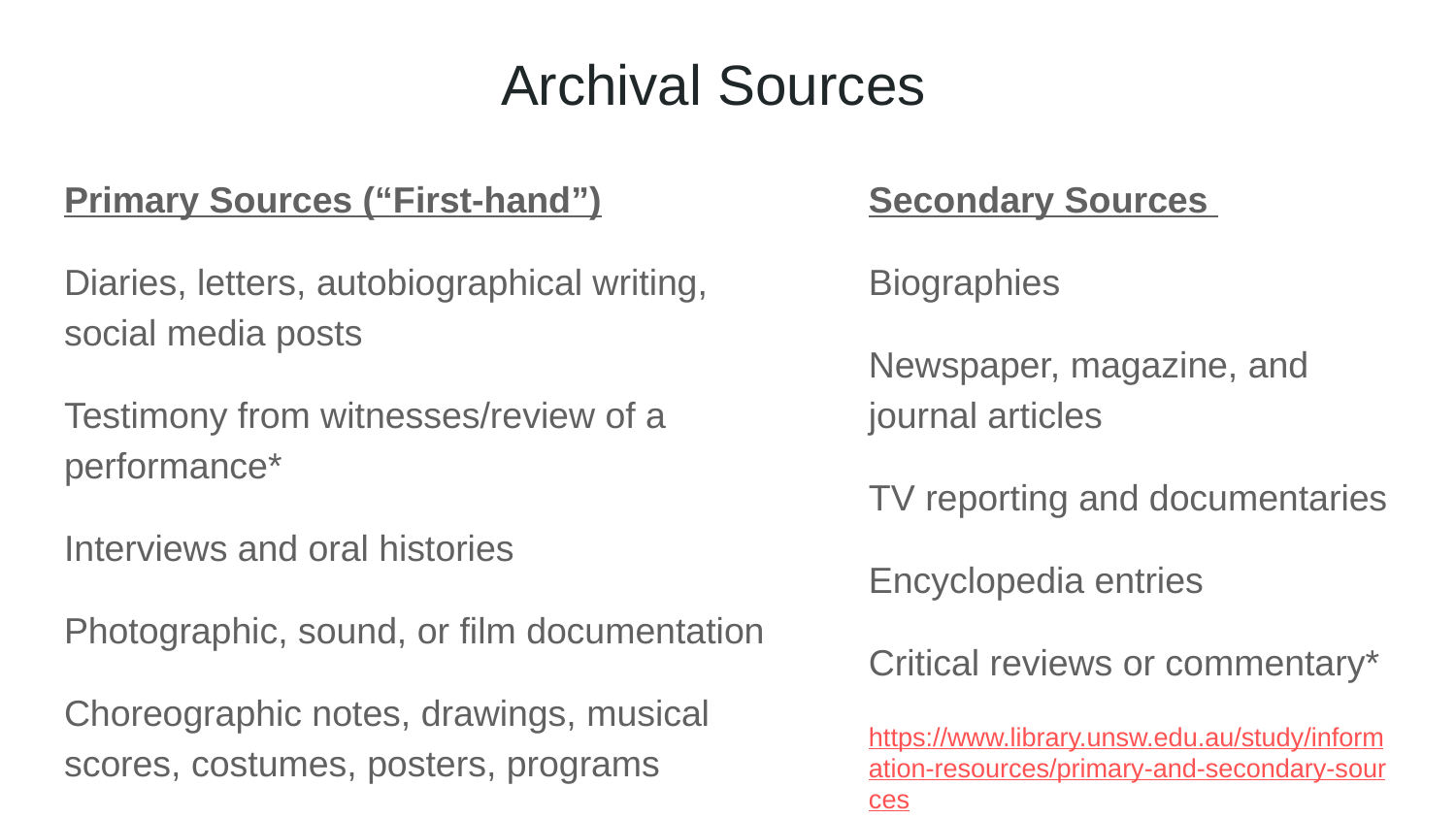

# Archival Sources
Primary Sources (“First-hand”)
Diaries, letters, autobiographical writing, social media posts
Testimony from witnesses/review of a performance*
Interviews and oral histories
Photographic, sound, or film documentation
Choreographic notes, drawings, musical scores, costumes, posters, programs

Secondary Sources
Biographies
Newspaper, magazine, and journal articles
TV reporting and documentaries
Encyclopedia entries
Critical reviews or commentary*
https://www.library.unsw.edu.au/study/information-resources/primary-and-secondary-sources